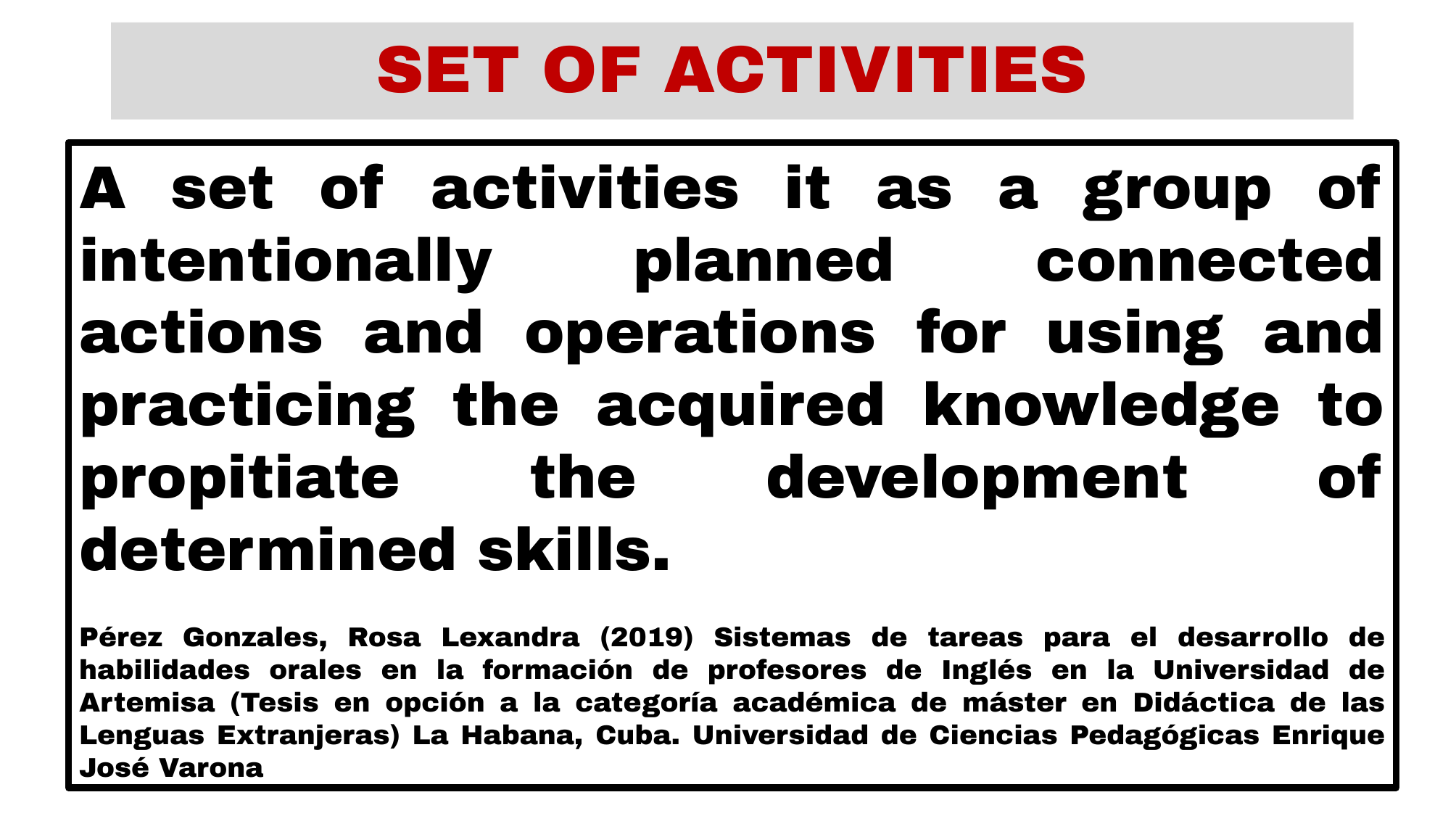

SET OF ACTIVITIES
A set of activities it as a group of intentionally planned connected actions and operations for using and practicing the acquired knowledge to propitiate the development of determined skills.

Pérez Gonzales, Rosa Lexandra (2019) Sistemas de tareas para el desarrollo de habilidades orales en la formación de profesores de Inglés en la Universidad de Artemisa (Tesis en opción a la categoría académica de máster en Didáctica de las Lenguas Extranjeras) La Habana, Cuba. Universidad de Ciencias Pedagógicas Enrique José Varona